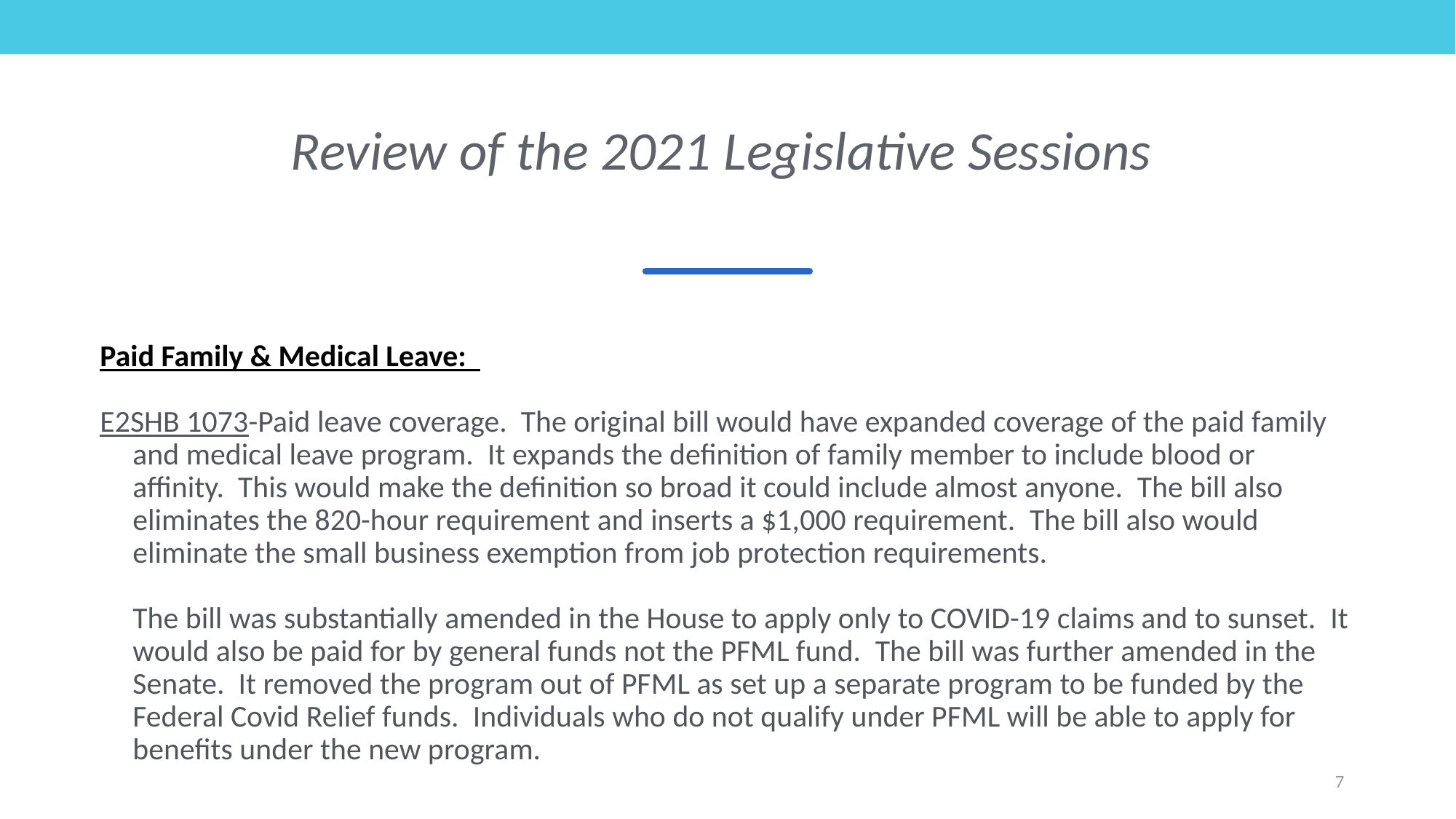

# Review of the 2021 Legislative Sessions
Paid Family & Medical Leave:

E2SHB 1073-Paid leave coverage.  The original bill would have expanded coverage of the paid family and medical leave program.  It expands the definition of family member to include blood or affinity.  This would make the definition so broad it could include almost anyone.  The bill also eliminates the 820-hour requirement and inserts a $1,000 requirement.  The bill also would eliminate the small business exemption from job protection requirements.

	The bill was substantially amended in the House to apply only to COVID-19 claims and to sunset.  It would also be paid for by general funds not the PFML fund.  The bill was further amended in the Senate.  It removed the program out of PFML as set up a separate program to be funded by the Federal Covid Relief funds.  Individuals who do not qualify under PFML will be able to apply for benefits under the new program.

7